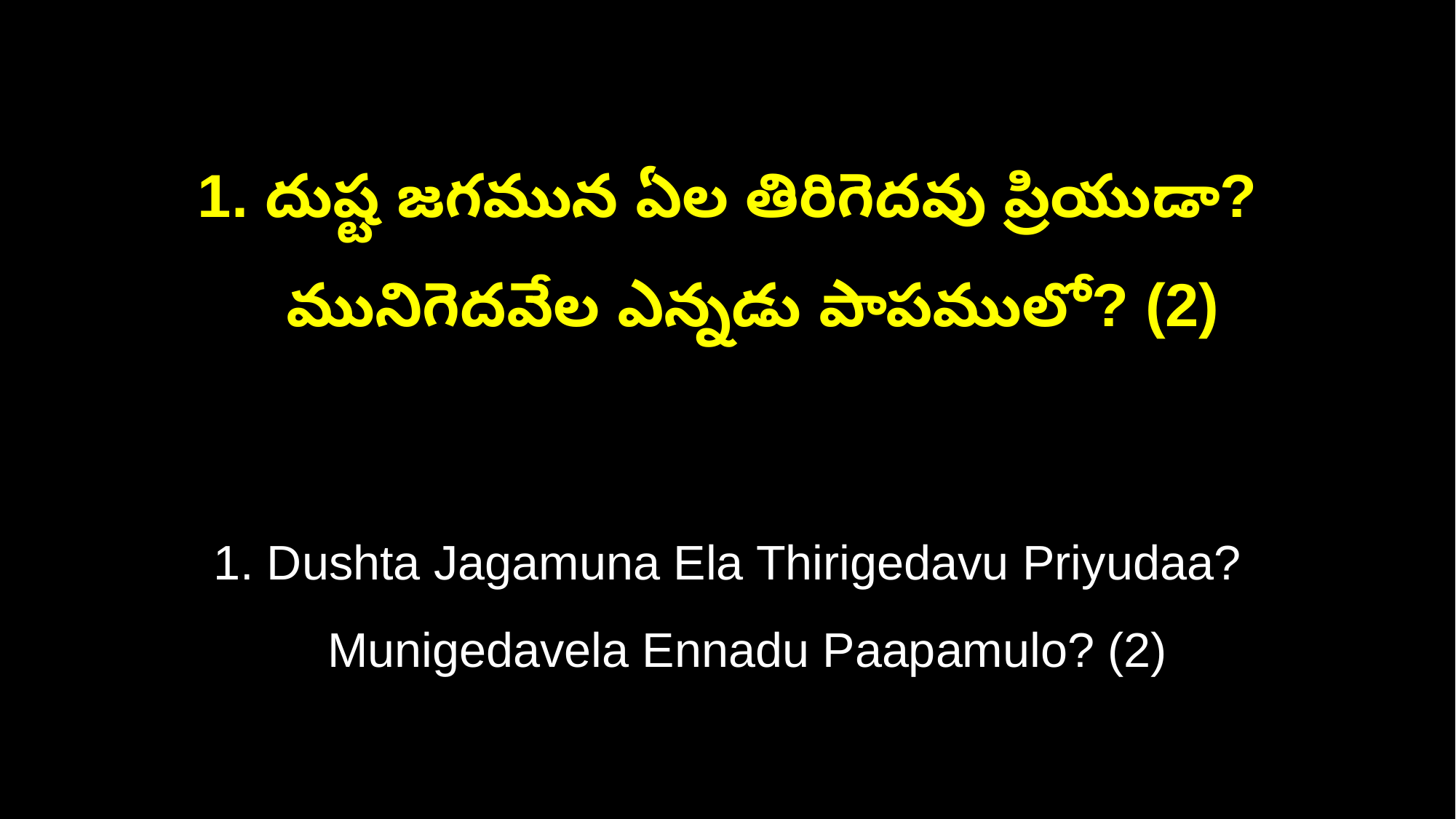

1. దుష్ట జగమున ఏల తిరిగెదవు ప్రియుడా?
   మునిగెదవేల ఎన్నడు పాపములో? (2)
1. Dushta Jagamuna Ela Thirigedavu Priyudaa?
   Munigedavela Ennadu Paapamulo? (2)